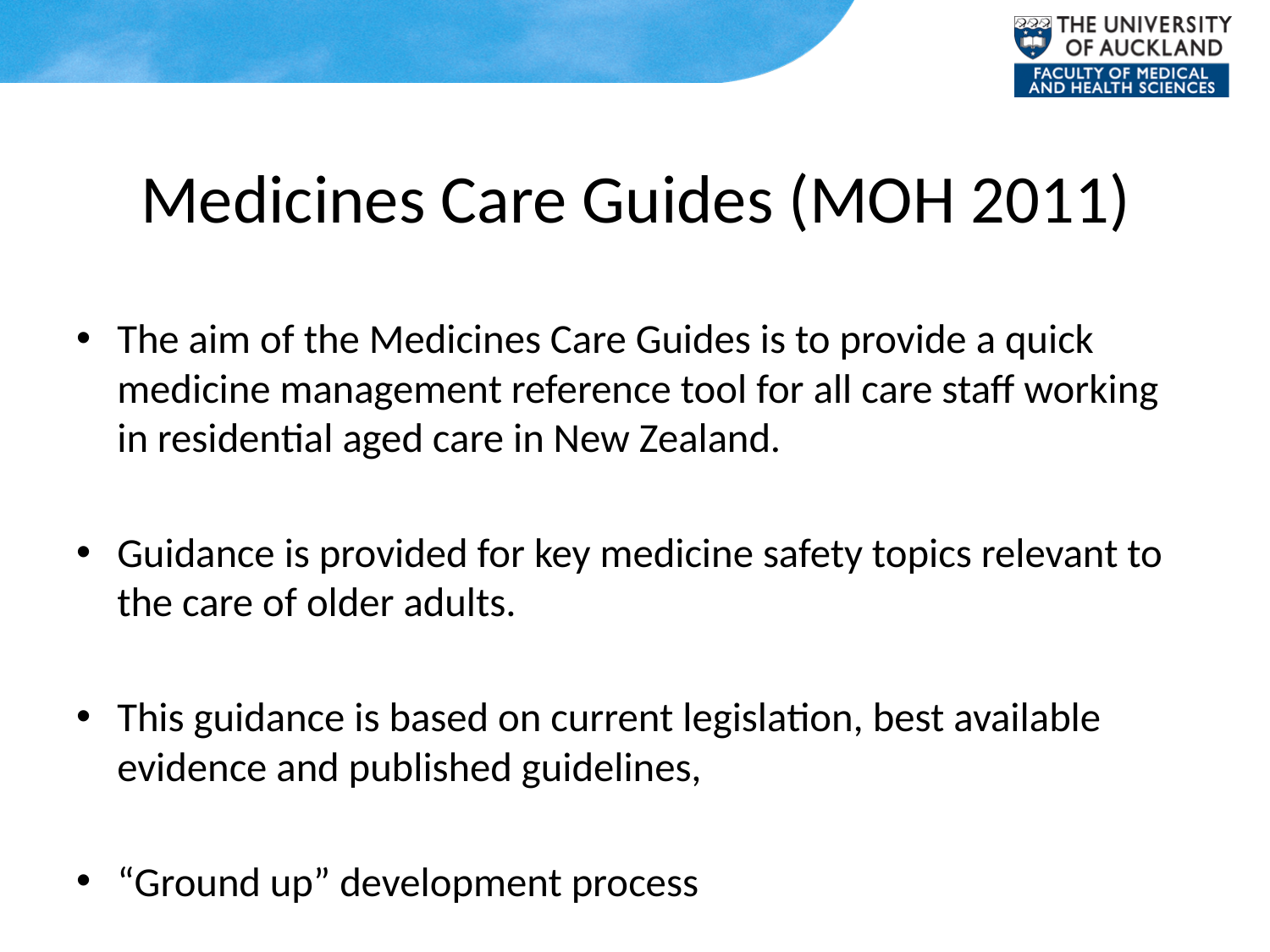

# Medicines Care Guides (MOH 2011)
The aim of the Medicines Care Guides is to provide a quick medicine management reference tool for all care staff working in residential aged care in New Zealand.

Guidance is provided for key medicine safety topics relevant to the care of older adults.

This guidance is based on current legislation, best available evidence and published guidelines,

“Ground up” development process